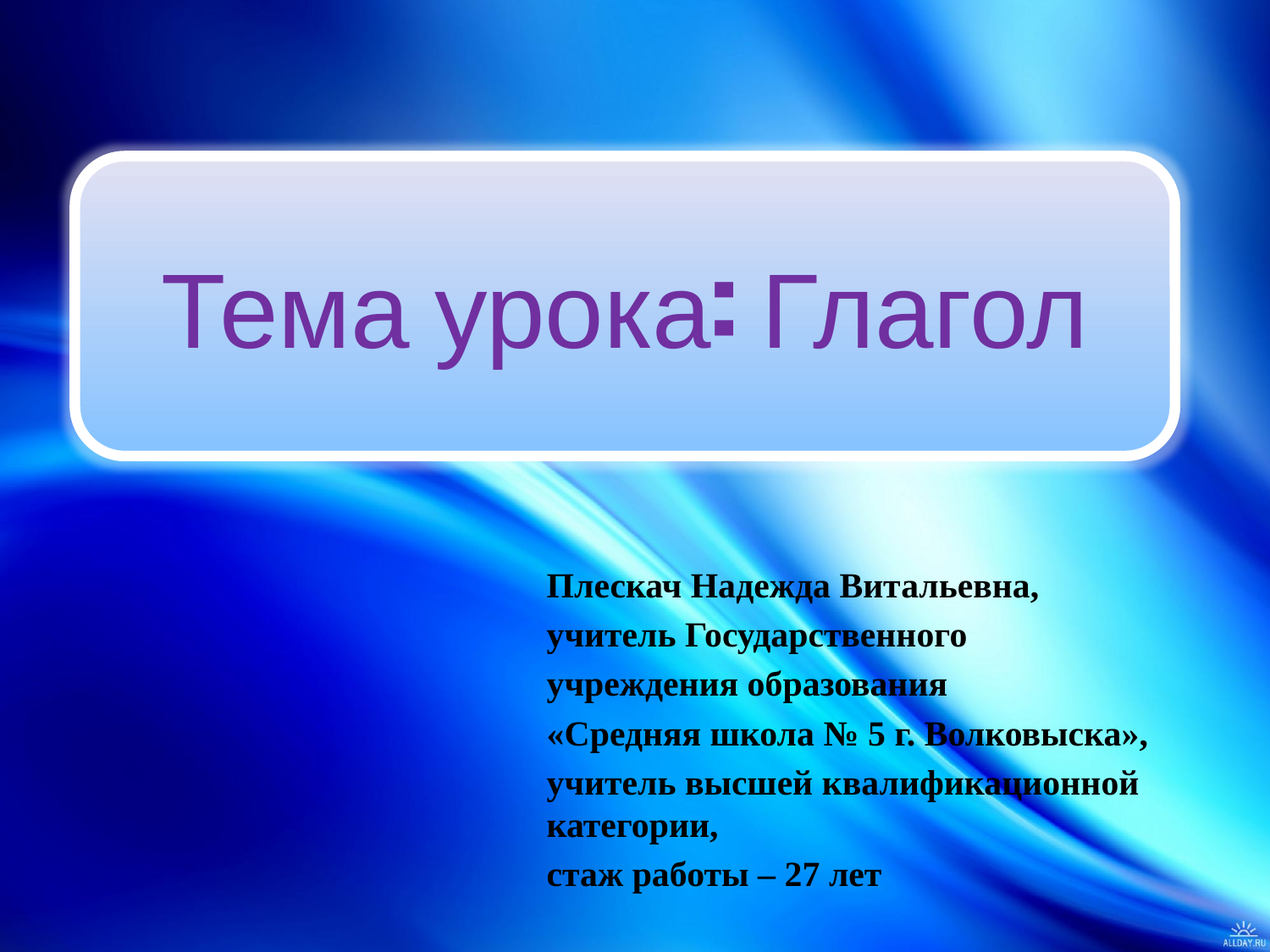

# Тема урока: Глагол
Плескач Надежда Витальевна,
учитель Государственного
учреждения образования
«Средняя школа № 5 г. Волковыска»,
учитель высшей квалификационной категории,
стаж работы – 27 лет